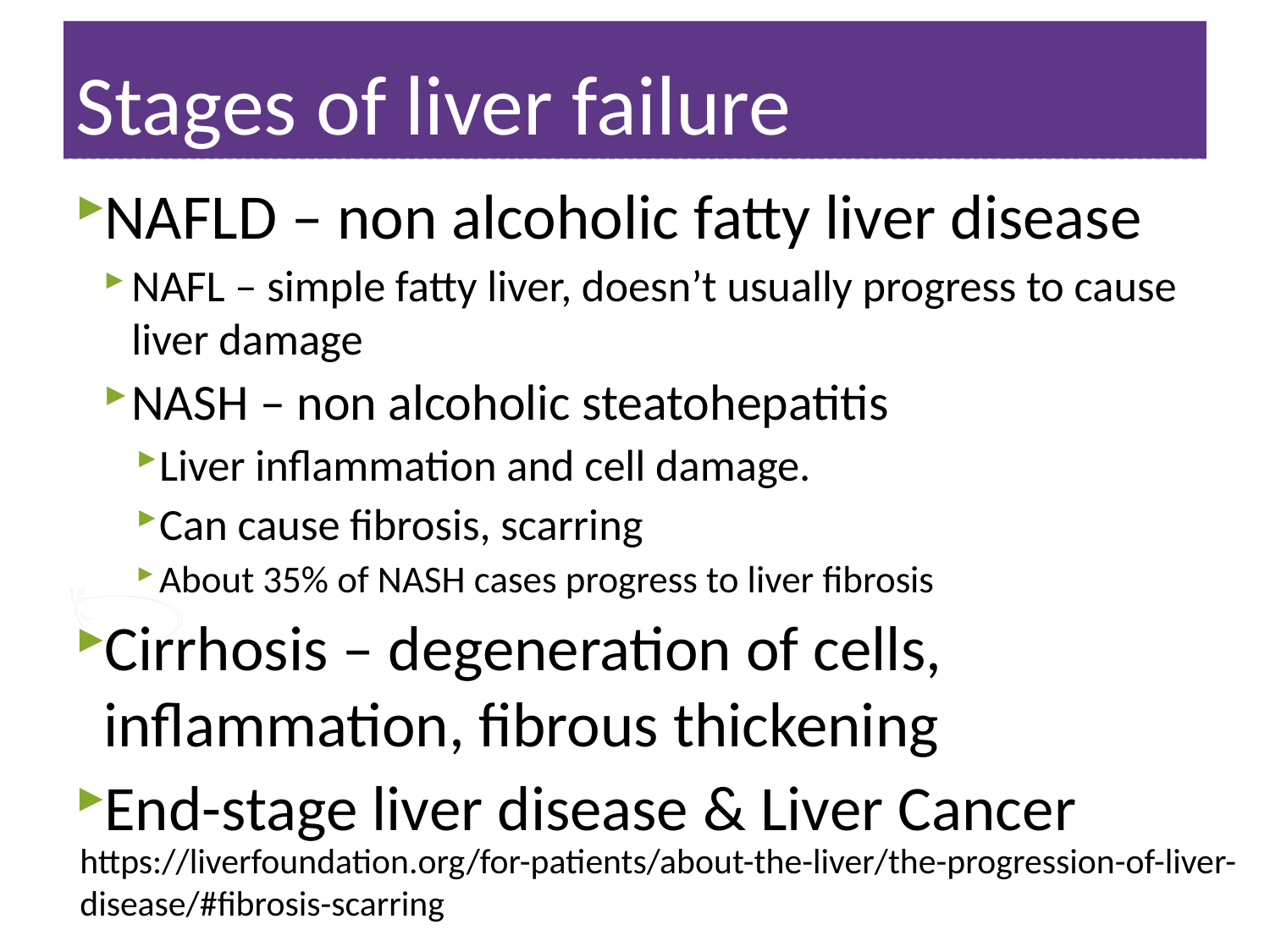

# Stages of liver failure
NAFLD – non alcoholic fatty liver disease
NAFL – simple fatty liver, doesn’t usually progress to cause liver damage
NASH – non alcoholic steatohepatitis
Liver inflammation and cell damage.
Can cause fibrosis, scarring
About 35% of NASH cases progress to liver fibrosis
Cirrhosis – degeneration of cells, inflammation, fibrous thickening
End-stage liver disease & Liver Cancer
https://liverfoundation.org/for-patients/about-the-liver/the-progression-of-liver-disease/#fibrosis-scarring